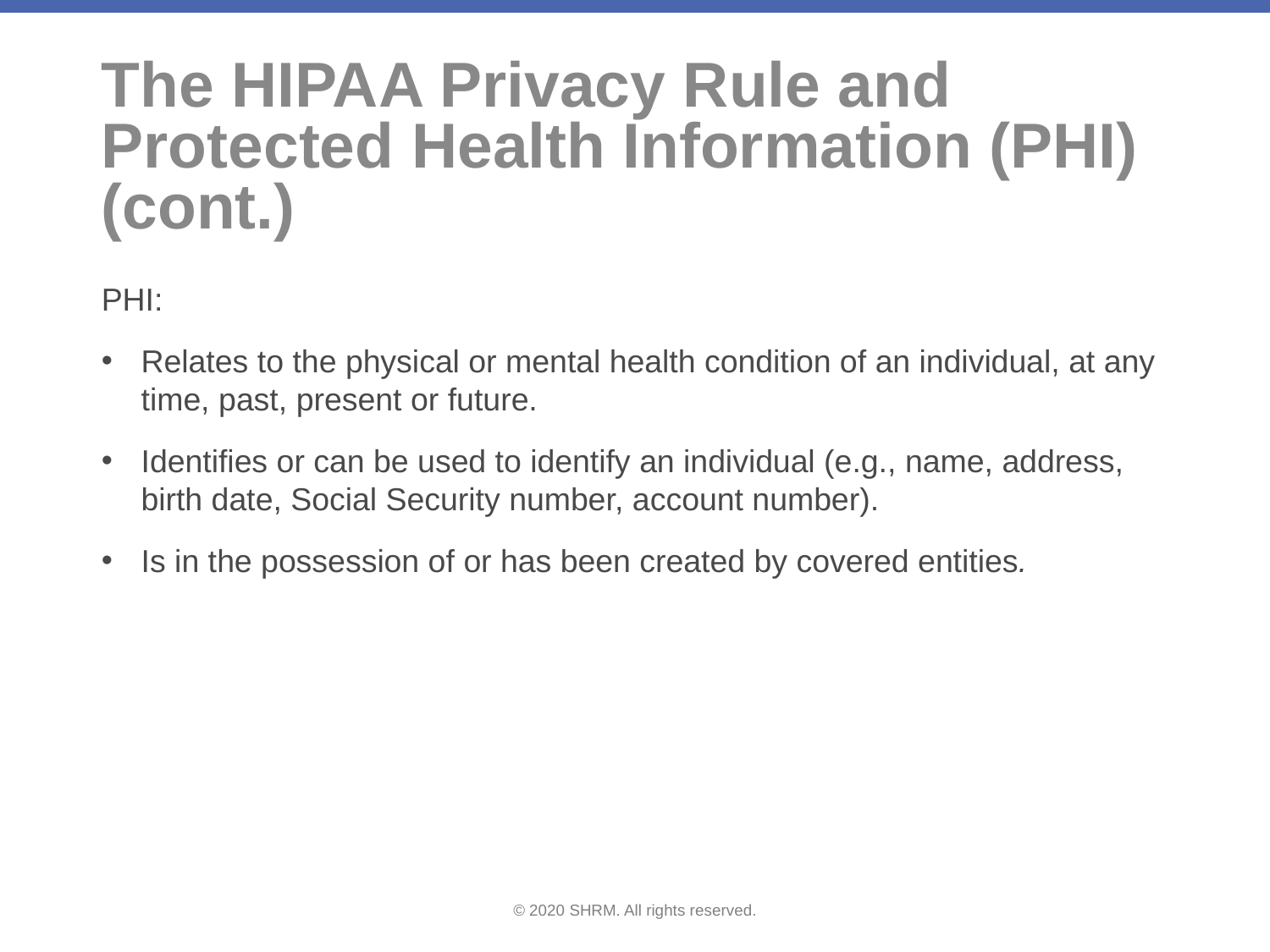

# The HIPAA Privacy Rule and Protected Health Information (PHI) (cont.)
PHI:
Relates to the physical or mental health condition of an individual, at any time, past, present or future.
Identifies or can be used to identify an individual (e.g., name, address, birth date, Social Security number, account number).
Is in the possession of or has been created by covered entities.